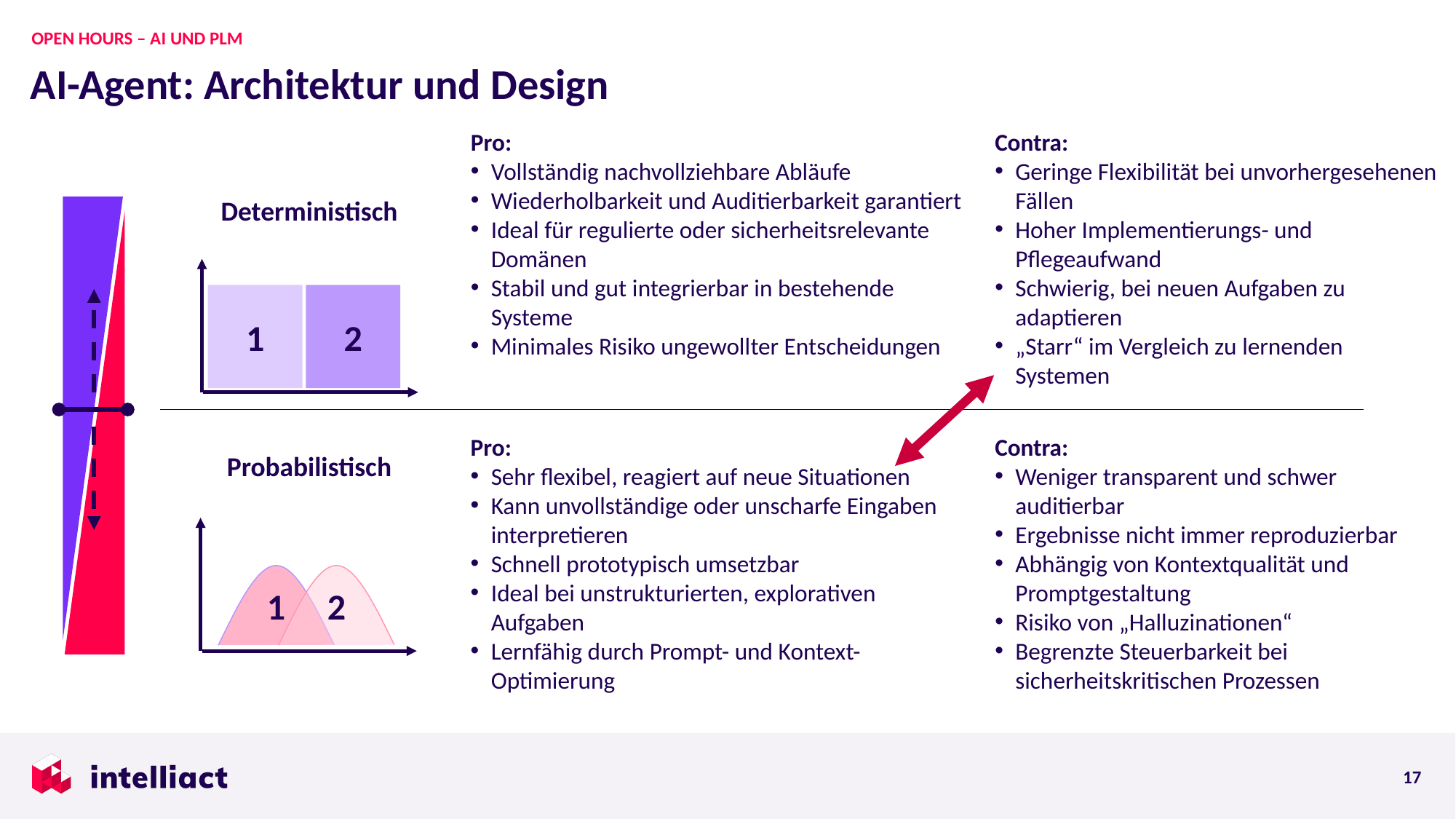

Open HOURS – AI und PLM
# AI-Agent: Architektur und Design
Pro:
Vollständig nachvollziehbare Abläufe
Wiederholbarkeit und Auditierbarkeit garantiert
Ideal für regulierte oder sicherheitsrelevante Domänen
Stabil und gut integrierbar in bestehende Systeme
Minimales Risiko ungewollter Entscheidungen

Contra:
Geringe Flexibilität bei unvorhergesehenen Fällen
Hoher Implementierungs- und Pflegeaufwand
Schwierig, bei neuen Aufgaben zu adaptieren
„Starr“ im Vergleich zu lernenden Systemen

Deterministisch

1
2
Pro:
Sehr flexibel, reagiert auf neue Situationen
Kann unvollständige oder unscharfe Eingaben interpretieren
Schnell prototypisch umsetzbar
Ideal bei unstrukturierten, explorativen Aufgaben
Lernfähig durch Prompt- und Kontext-Optimierung

Contra:
Weniger transparent und schwer auditierbar
Ergebnisse nicht immer reproduzierbar
Abhängig von Kontextqualität und Promptgestaltung
Risiko von „Halluzinationen“
Begrenzte Steuerbarkeit bei sicherheitskritischen Prozessen

Probabilistisch
1
2
17